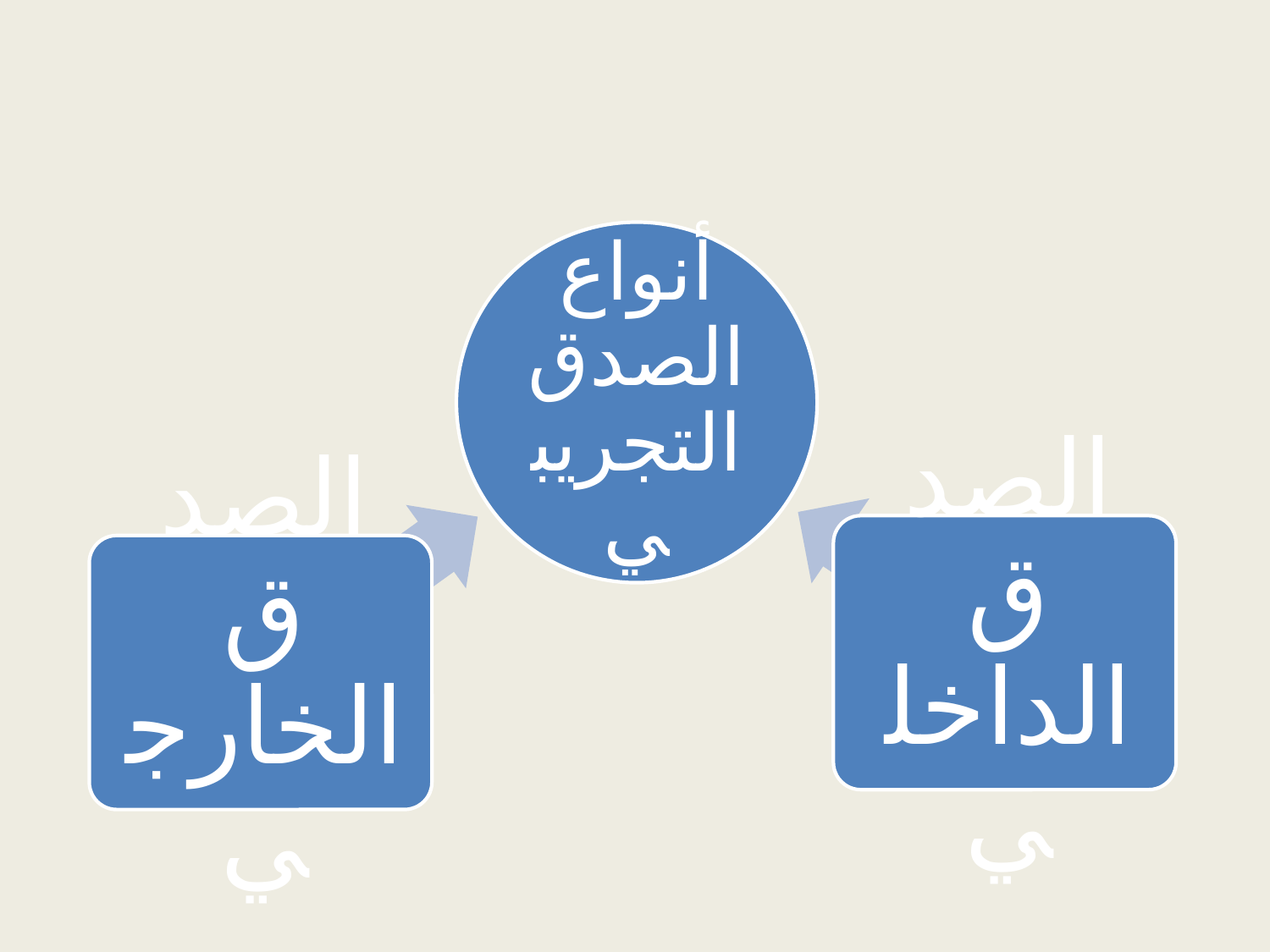

#
أنواع الصدق التجريبي
الصدق الخارجي
الصدق الداخلي